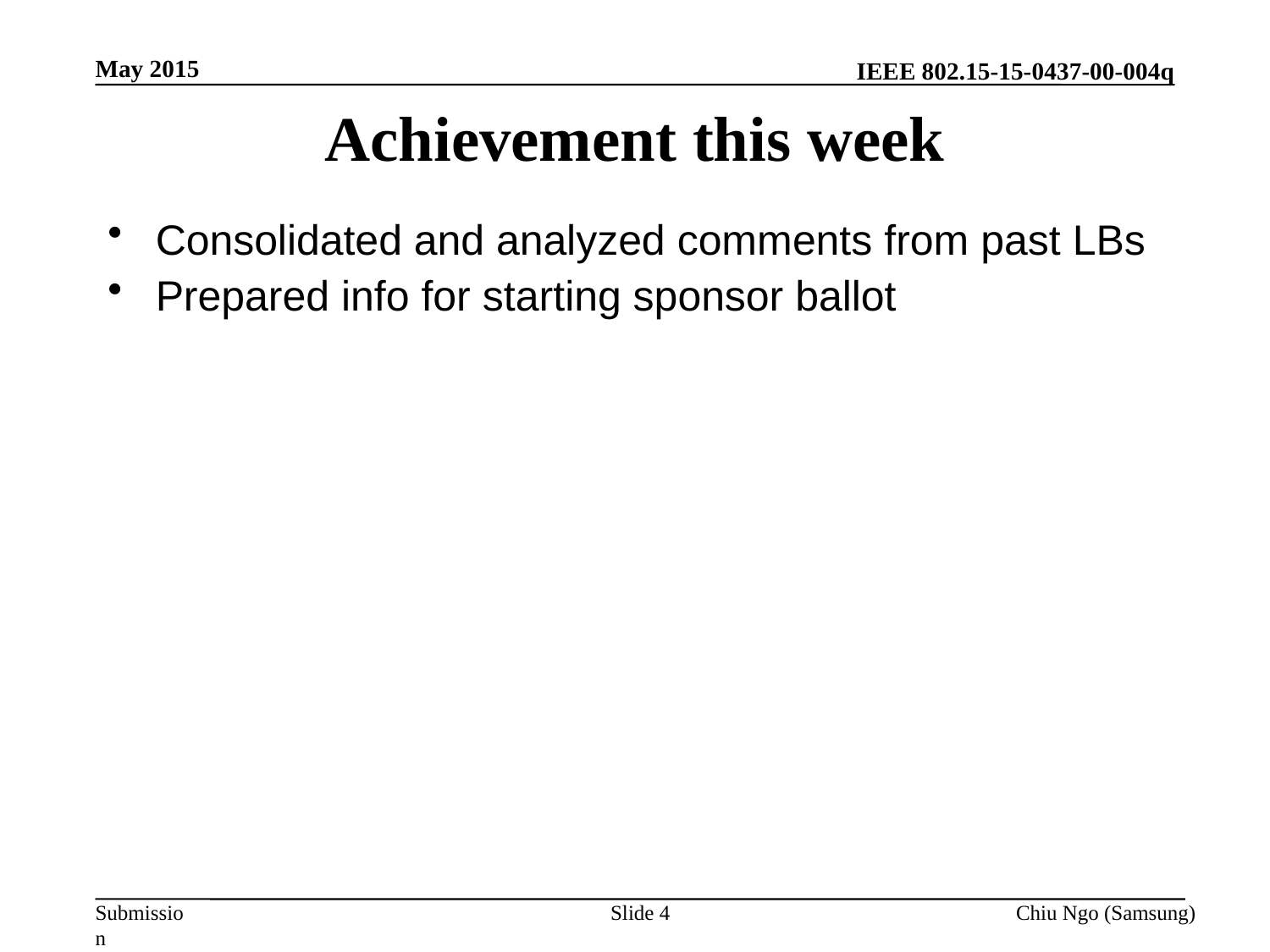

May 2015
# Achievement this week
Consolidated and analyzed comments from past LBs
Prepared info for starting sponsor ballot
Slide 4
Chiu Ngo (Samsung)